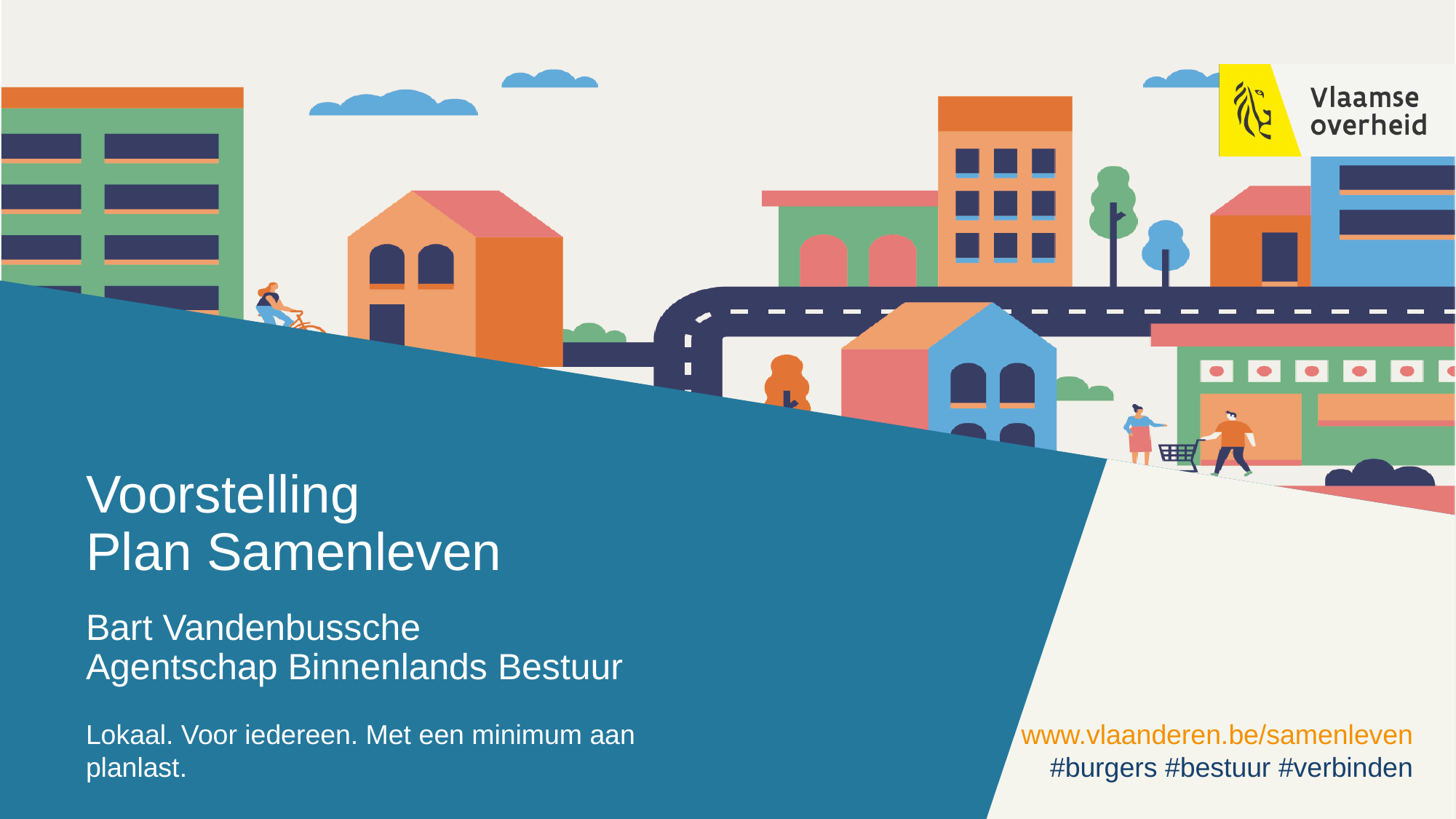

# Bart Vandenbussche Agentschap Binnenlands Bestuur
Lokaal. Voor iedereen. Met een minimum aan planlast.